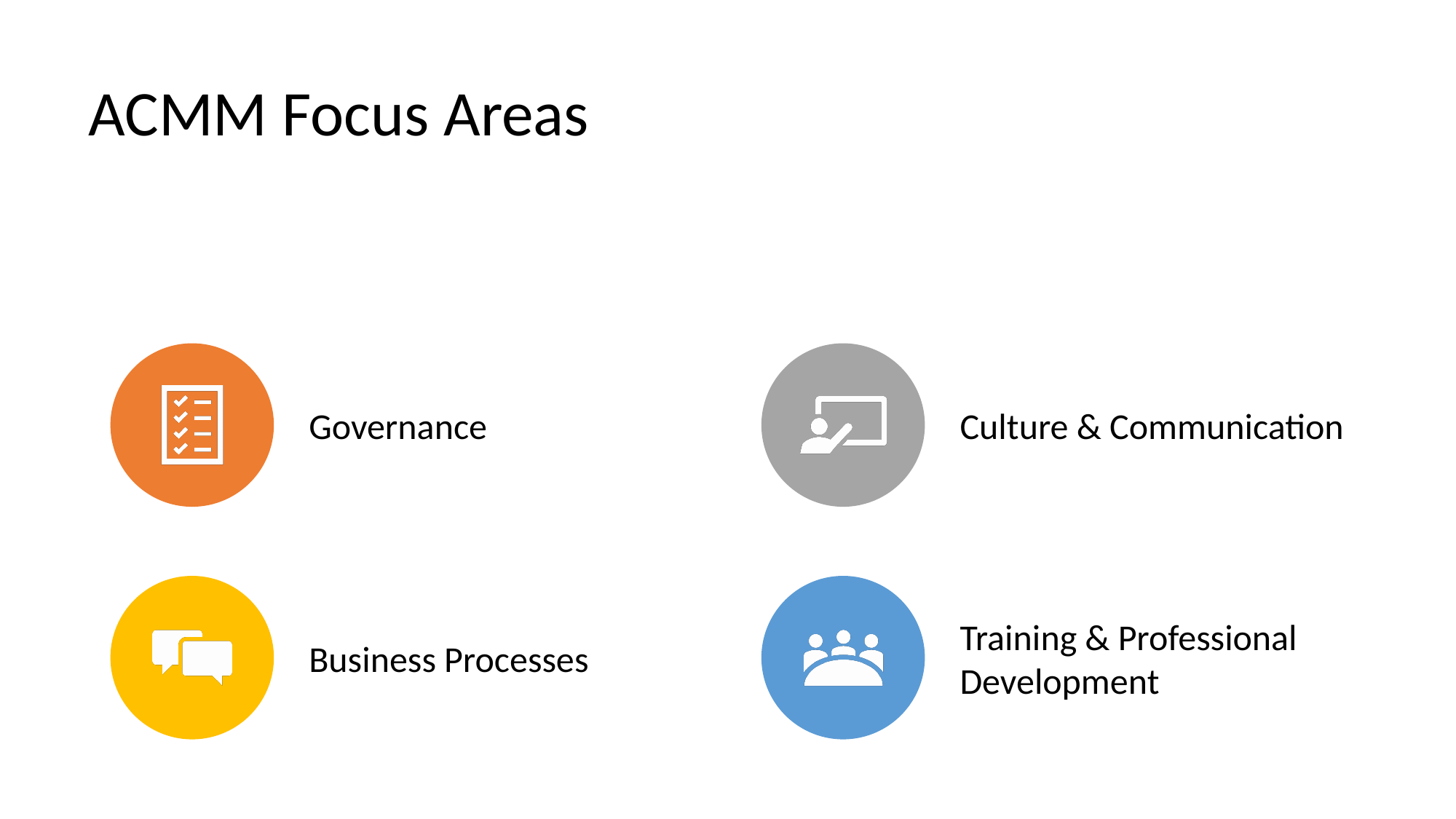

5
# ACMM Focus Areas
Governance
Culture & Communication
Business Processes
Training & Professional Development